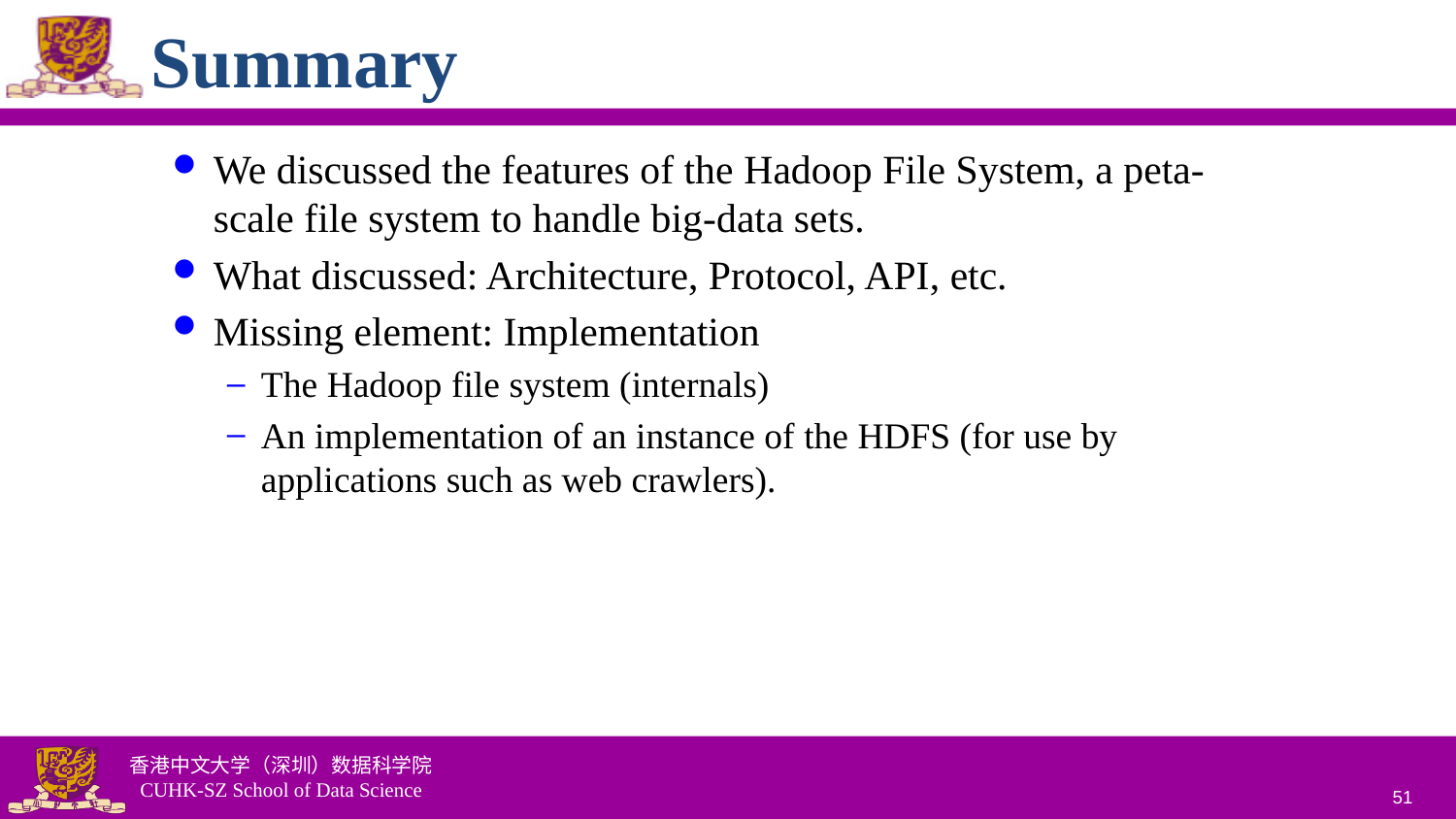

# Summary
We discussed the features of the Hadoop File System, a peta-scale file system to handle big-data sets.
What discussed: Architecture, Protocol, API, etc.
Missing element: Implementation
The Hadoop file system (internals)
An implementation of an instance of the HDFS (for use by applications such as web crawlers).
51